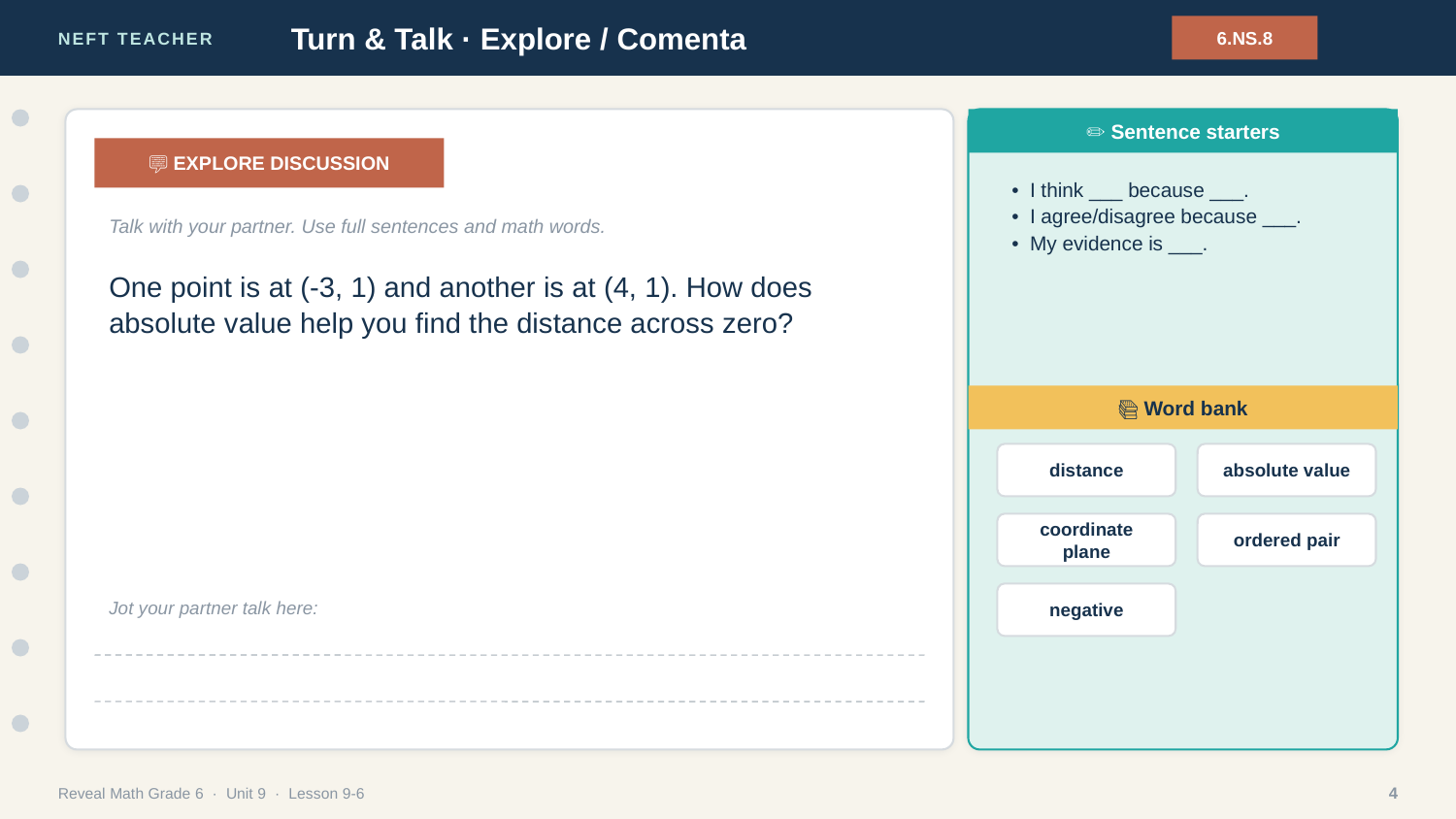

NEFT TEACHER
Turn & Talk · Explore / Comenta
6.NS.8

✏️ Sentence starters
💬 EXPLORE DISCUSSION
•  I think ___ because ___.
•  I agree/disagree because ___.
•  My evidence is ___.

Talk with your partner. Use full sentences and math words.
One point is at (-3, 1) and another is at (4, 1). How does absolute value help you find the distance across zero?

📚 Word bank

distance
absolute value

coordinate plane
ordered pair

negative
Jot your partner talk here:

Reveal Math Grade 6  ·  Unit 9  ·  Lesson 9-6
4